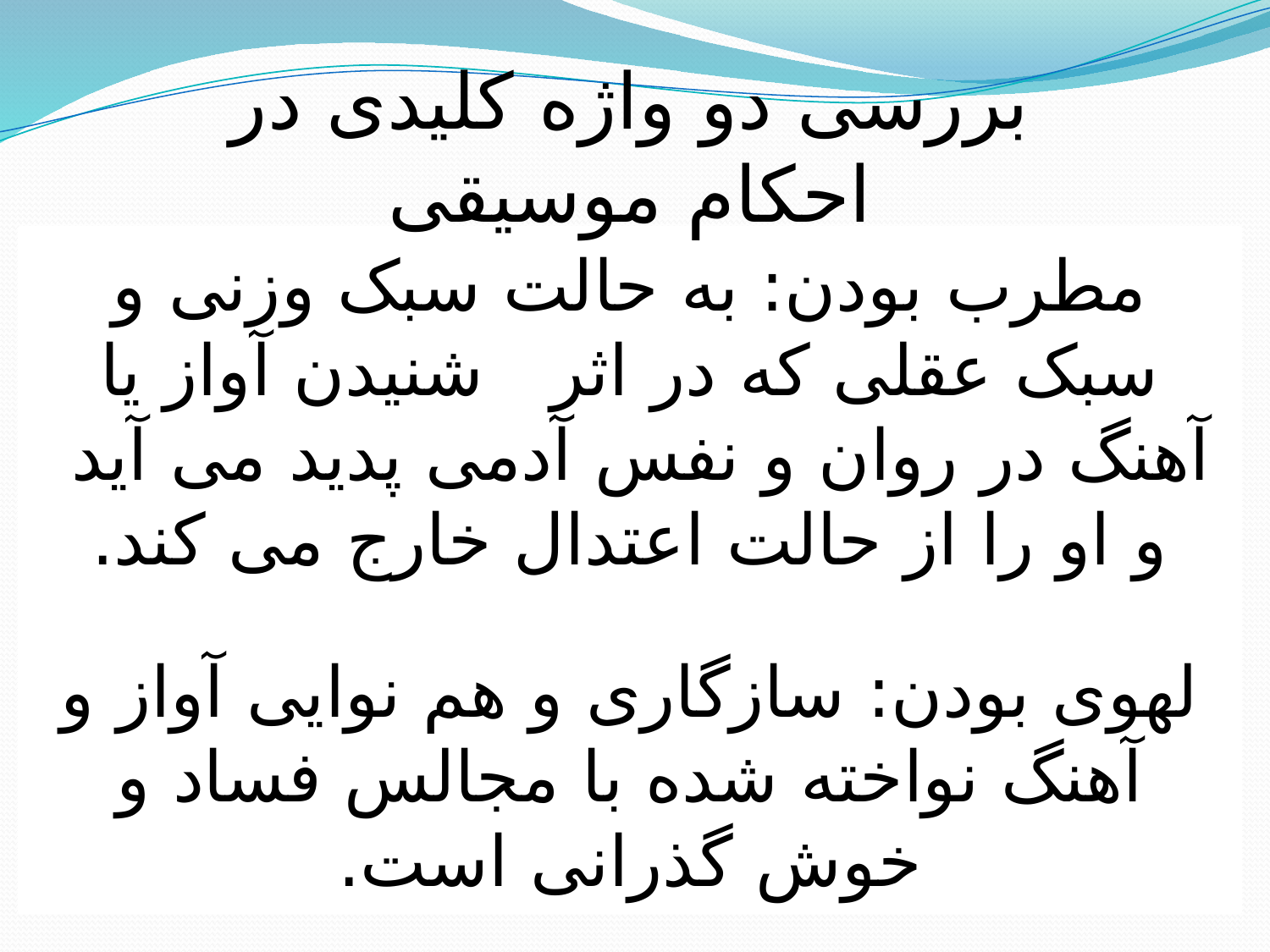

بررسی دو واژه کلیدی در احکام موسیقی

مطرب بودن: به حالت سبک وزنی و سبک عقلی که در اثر   شنیدن آواز یا آهنگ در روان و نفس آدمی پدید می آید
و او را از حالت اعتدال خارج می کند.

لهوی بودن: سازگاری و هم نوایی آواز و آهنگ نواخته شده با مجالس فساد و خوش گذرانی است.